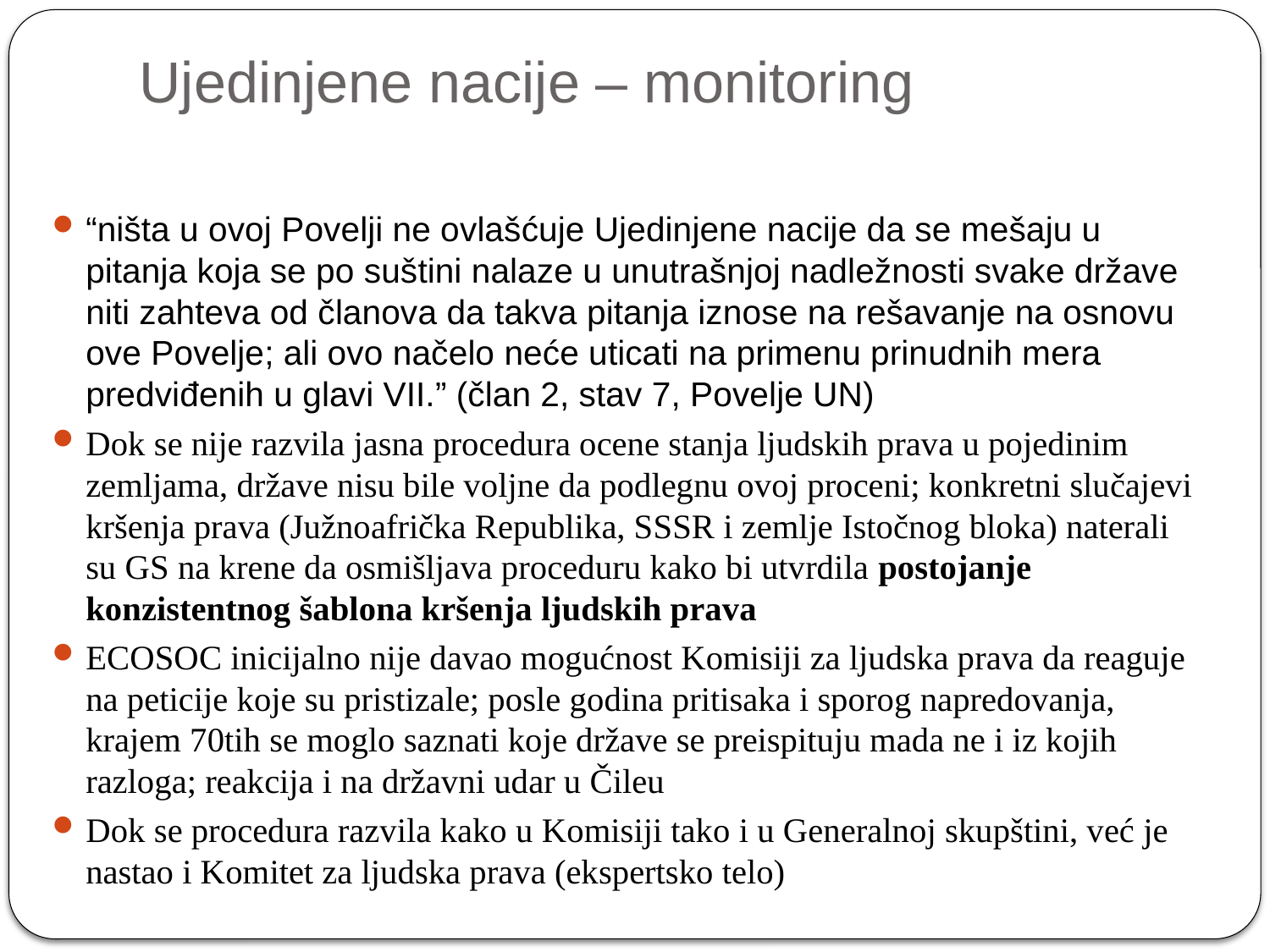

# Ujedinjene nacije – monitoring
“ništa u ovoj Povelji ne ovlašćuje Ujedinjene nacije da se mešaju u pitanja koja se po suštini nalaze u unutrašnjoj nadležnosti svake države niti zahteva od članova da takva pitanja iznose na rešavanje na osnovu ove Povelje; ali ovo načelo neće uticati na primenu prinudnih mera predviđenih u glavi VII.” (član 2, stav 7, Povelje UN)
Dok se nije razvila jasna procedura ocene stanja ljudskih prava u pojedinim zemljama, države nisu bile voljne da podlegnu ovoj proceni; konkretni slučajevi kršenja prava (Južnoafrička Republika, SSSR i zemlje Istočnog bloka) naterali su GS na krene da osmišljava proceduru kako bi utvrdila postojanje konzistentnog šablona kršenja ljudskih prava
ECOSOC inicijalno nije davao mogućnost Komisiji za ljudska prava da reaguje na peticije koje su pristizale; posle godina pritisaka i sporog napredovanja, krajem 70tih se moglo saznati koje države se preispituju mada ne i iz kojih razloga; reakcija i na državni udar u Čileu
Dok se procedura razvila kako u Komisiji tako i u Generalnoj skupštini, već je nastao i Komitet za ljudska prava (ekspertsko telo)